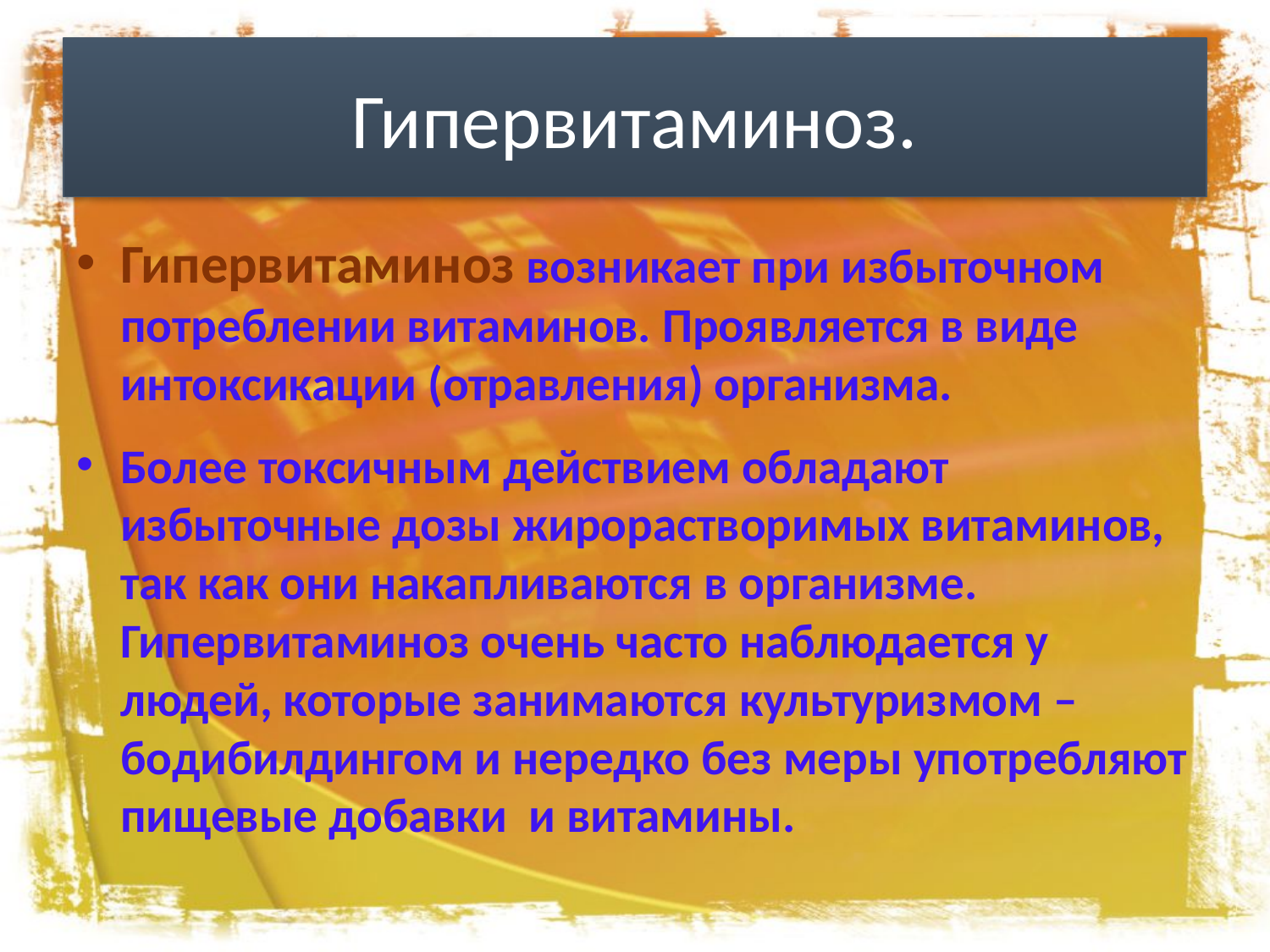

# Гипервитаминоз.
Гипервитаминоз возникает при избыточном потреблении витаминов. Проявляется в виде интоксикации (отравления) организма.
Более токсичным действием обладают избыточные дозы жирорастворимых витаминов, так как они накапливаются в организме. Гипервитаминоз очень часто наблюдается у людей, которые занимаются культуризмом – бодибилдингом и нередко без меры употребляют пищевые добавки  и витамины.